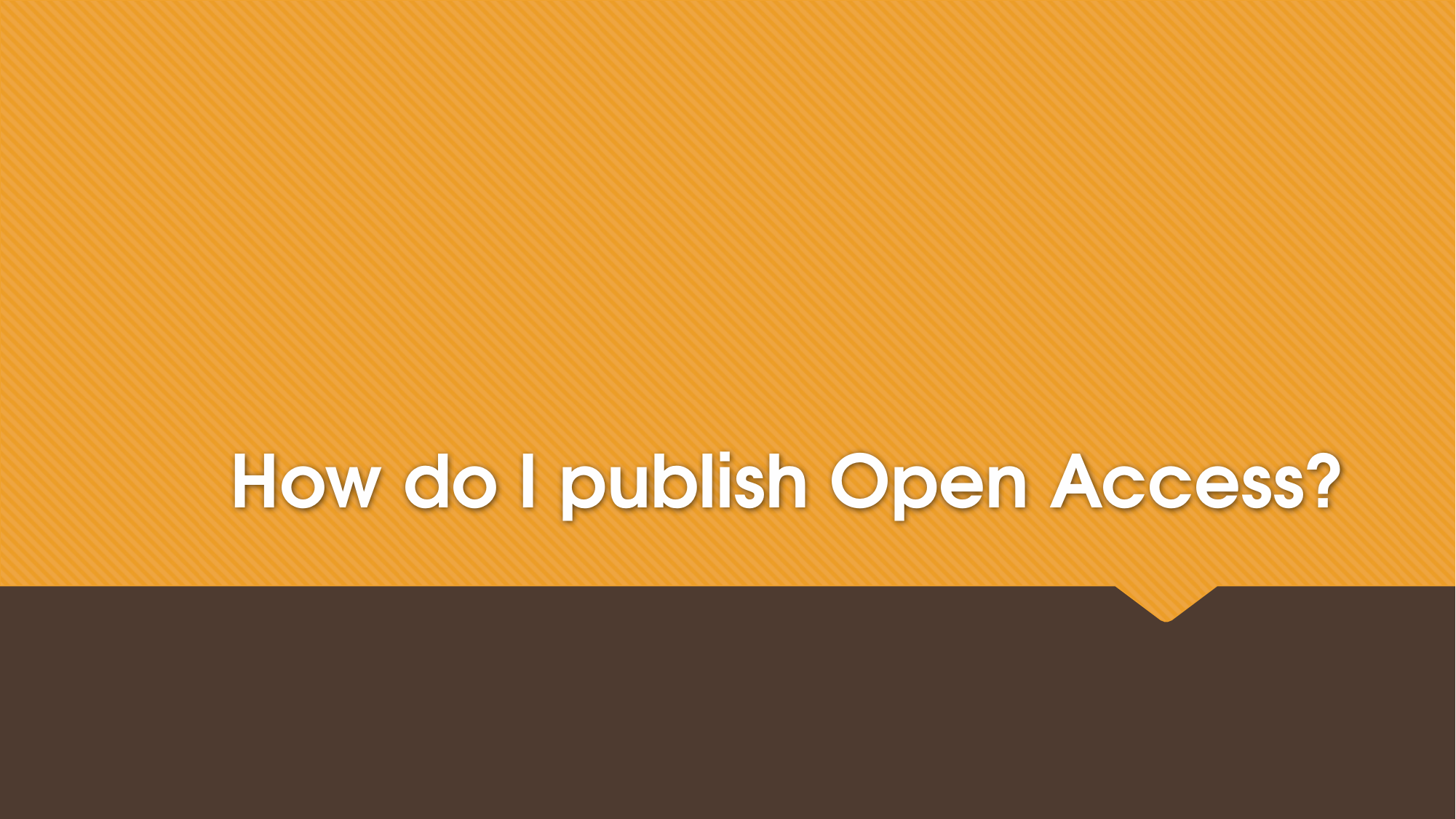

# How do I publish Open Access?